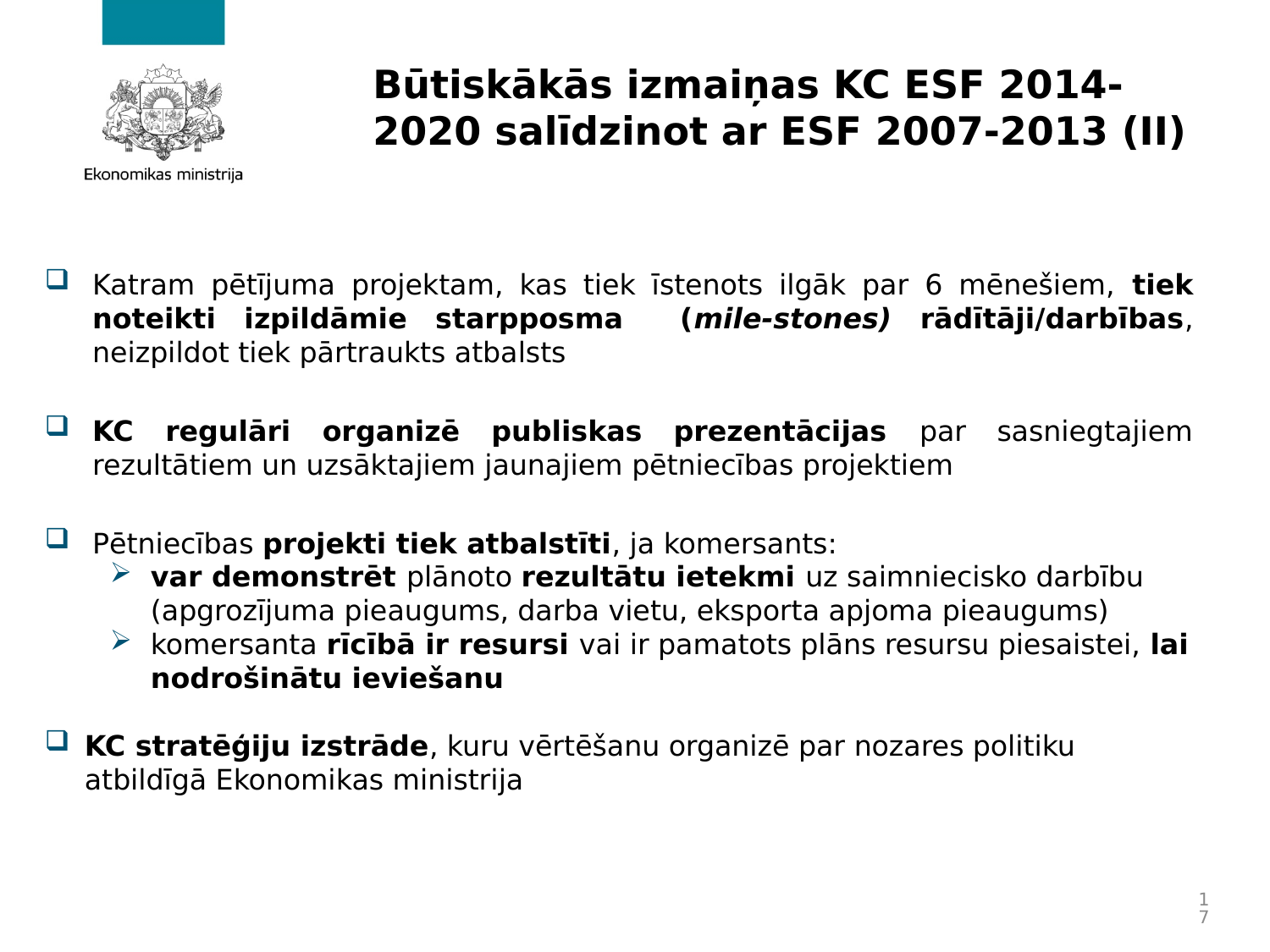

# Būtiskākās izmaiņas KC ESF 2014-2020 salīdzinot ar ESF 2007-2013 (II)
Katram pētījuma projektam, kas tiek īstenots ilgāk par 6 mēnešiem, tiek noteikti izpildāmie starpposma  (mile-stones) rādītāji/darbības, neizpildot tiek pārtraukts atbalsts

KC regulāri organizē publiskas prezentācijas par sasniegtajiem rezultātiem un uzsāktajiem jaunajiem pētniecības projektiem

Pētniecības projekti tiek atbalstīti, ja komersants:
var demonstrēt plānoto rezultātu ietekmi uz saimniecisko darbību (apgrozījuma pieaugums, darba vietu, eksporta apjoma pieaugums)
komersanta rīcībā ir resursi vai ir pamatots plāns resursu piesaistei, lai nodrošinātu ieviešanu

KC stratēģiju izstrāde, kuru vērtēšanu organizē par nozares politiku atbildīgā Ekonomikas ministrija

17